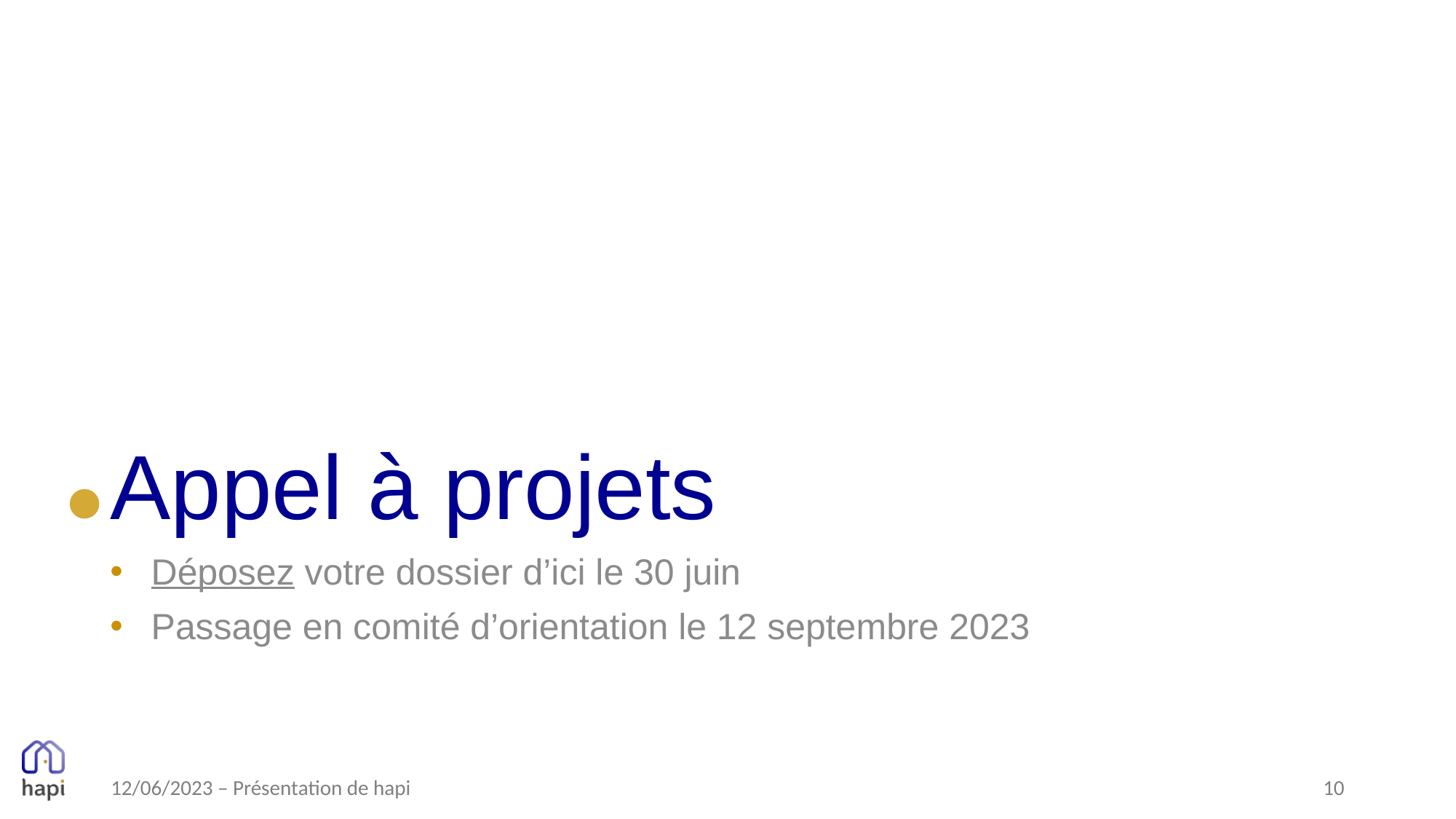

# Appel à projets
Déposez votre dossier d’ici le 30 juin
Passage en comité d’orientation le 12 septembre 2023